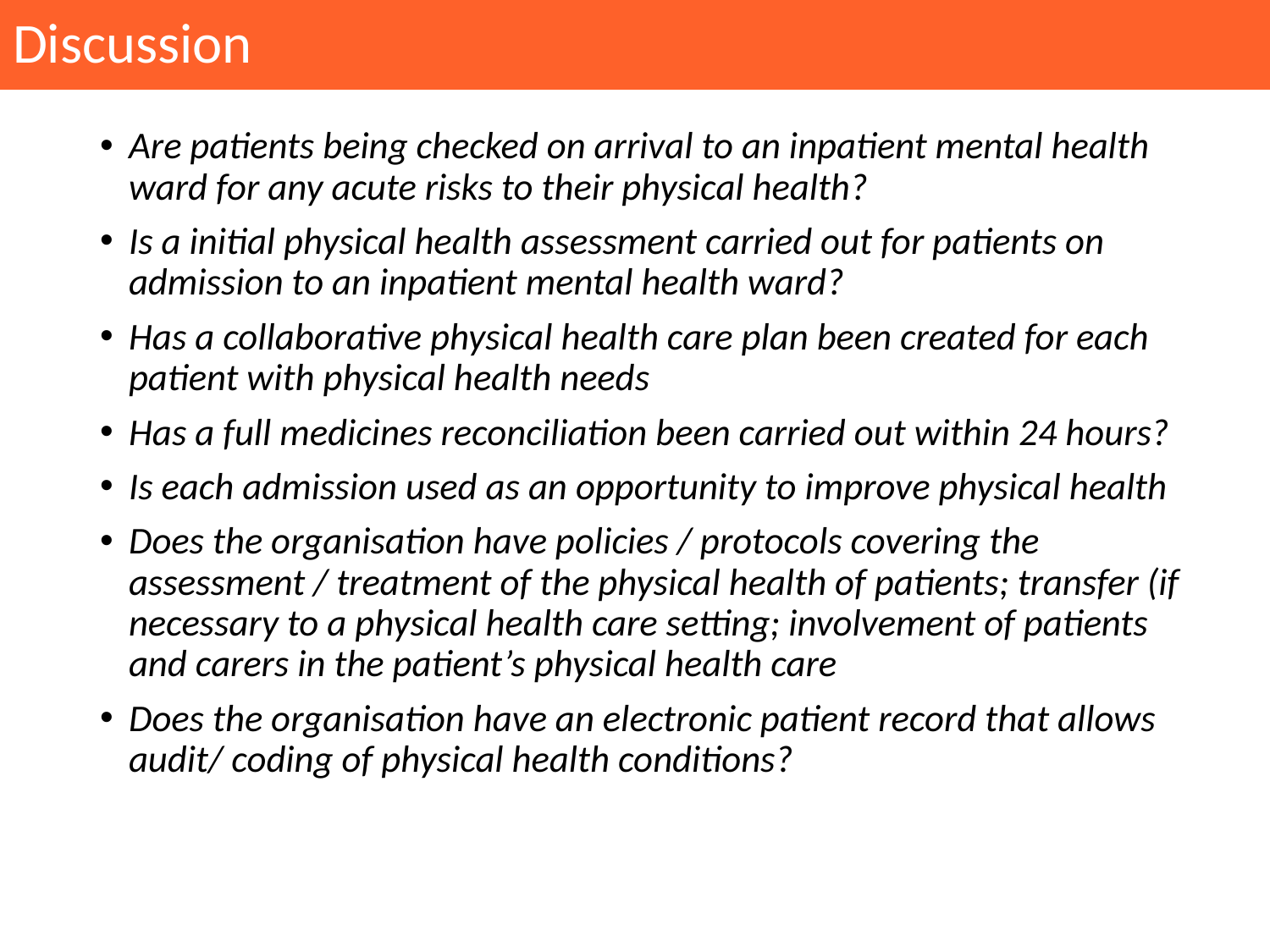

# Discussion
Are patients being checked on arrival to an inpatient mental health ward for any acute risks to their physical health?
Is a initial physical health assessment carried out for patients on admission to an inpatient mental health ward?
Has a collaborative physical health care plan been created for each patient with physical health needs
Has a full medicines reconciliation been carried out within 24 hours?
Is each admission used as an opportunity to improve physical health
Does the organisation have policies / protocols covering the assessment / treatment of the physical health of patients; transfer (if necessary to a physical health care setting; involvement of patients and carers in the patient’s physical health care
Does the organisation have an electronic patient record that allows audit/ coding of physical health conditions?